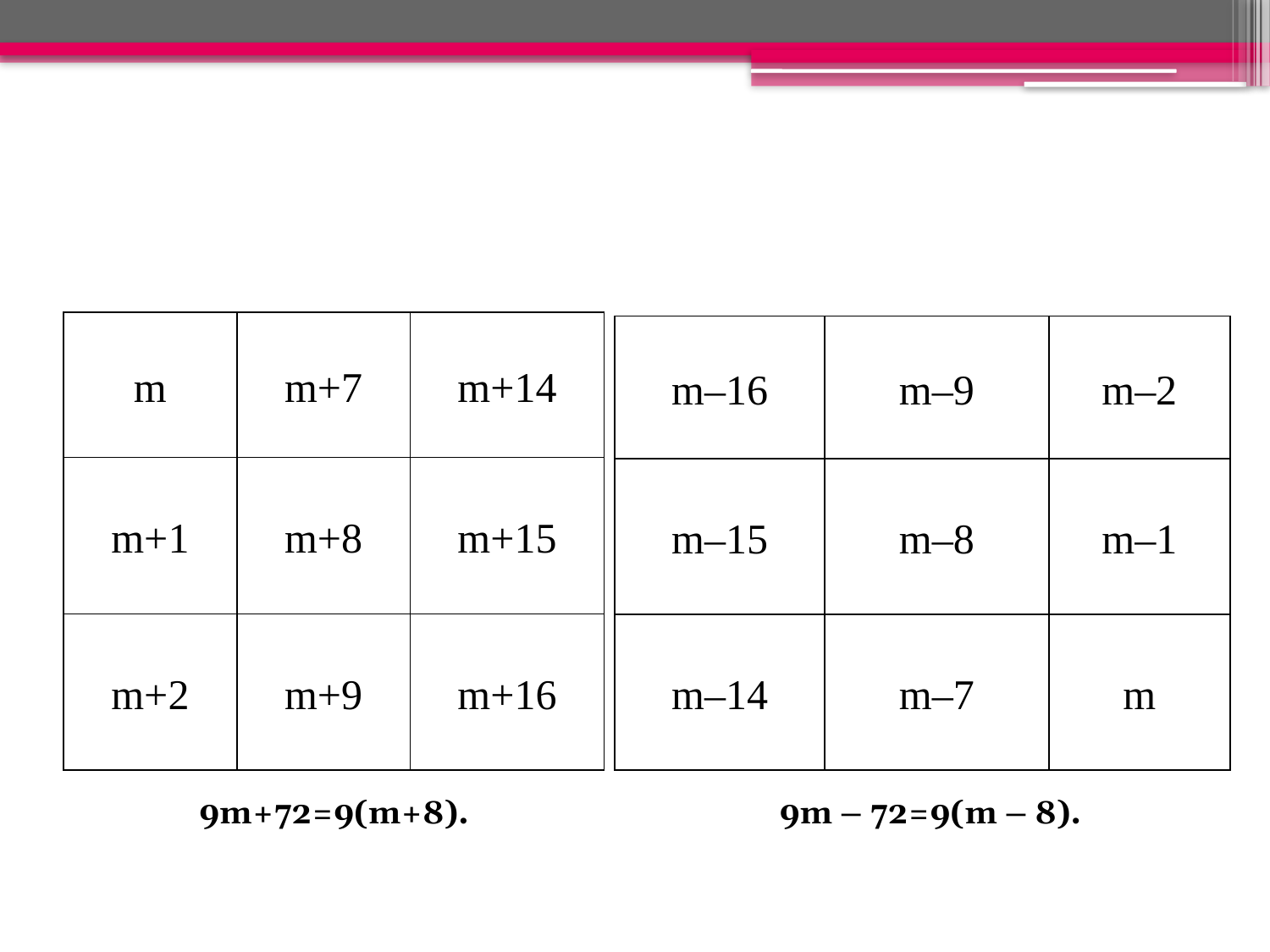

#
| m | m+7 | m+14 |
| --- | --- | --- |
| m+1 | m+8 | m+15 |
| m+2 | m+9 | m+16 |
| m–16 | m–9 | m–2 |
| --- | --- | --- |
| m–15 | m–8 | m–1 |
| m–14 | m–7 | m |
9m+72=9(m+8).
9m – 72=9(m – 8).